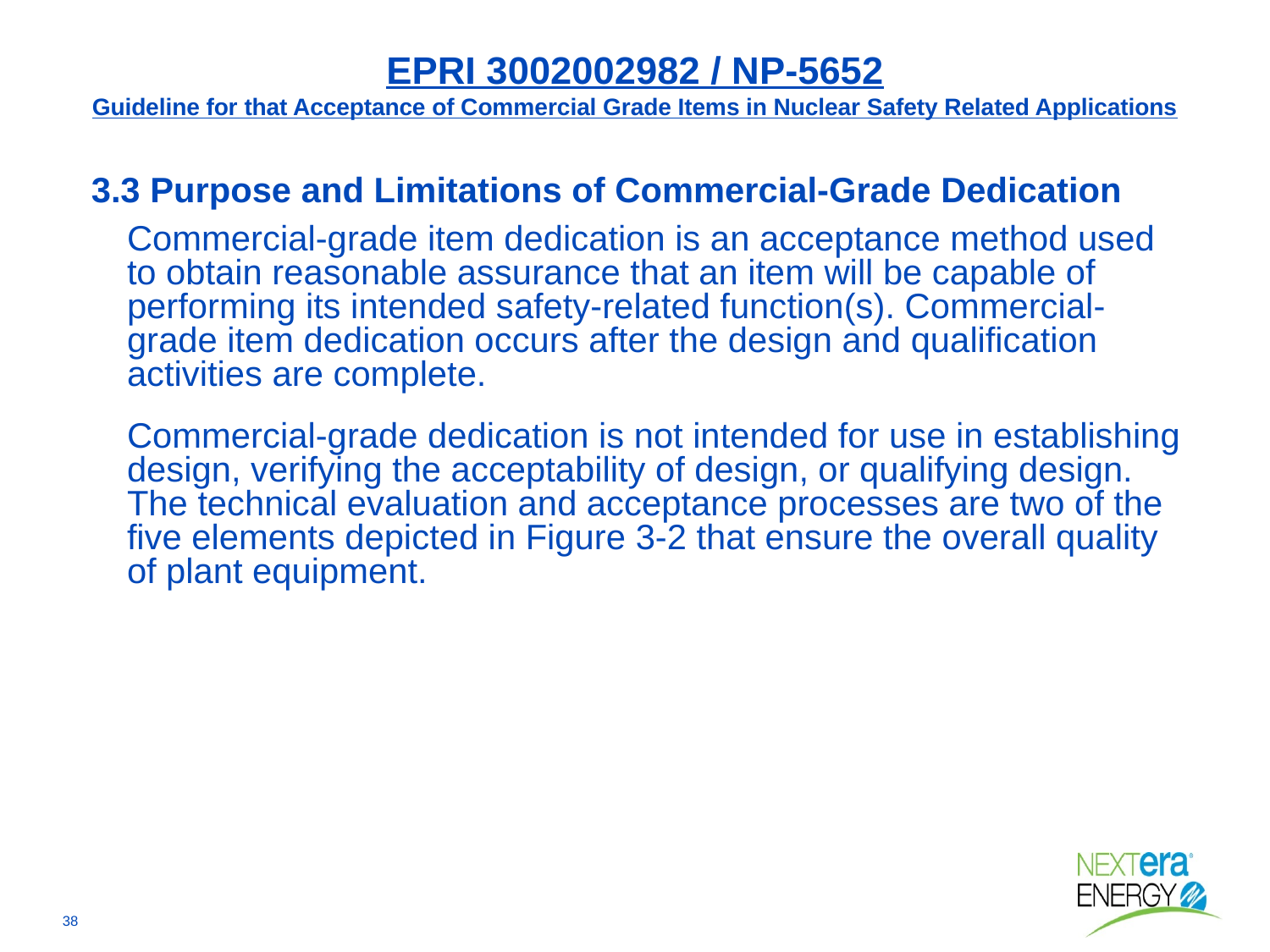

# EPRI 3002002982 / NP-5652 Guideline for that Acceptance of Commercial Grade Items in Nuclear Safety Related Applications
3.3 Purpose and Limitations of Commercial-Grade Dedication
Commercial-grade item dedication is an acceptance method used to obtain reasonable assurance that an item will be capable of performing its intended safety-related function(s). Commercial- grade item dedication occurs after the design and qualification activities are complete.
Commercial-grade dedication is not intended for use in establishing design, verifying the acceptability of design, or qualifying design. The technical evaluation and acceptance processes are two of the five elements depicted in Figure 3-2 that ensure the overall quality of plant equipment.